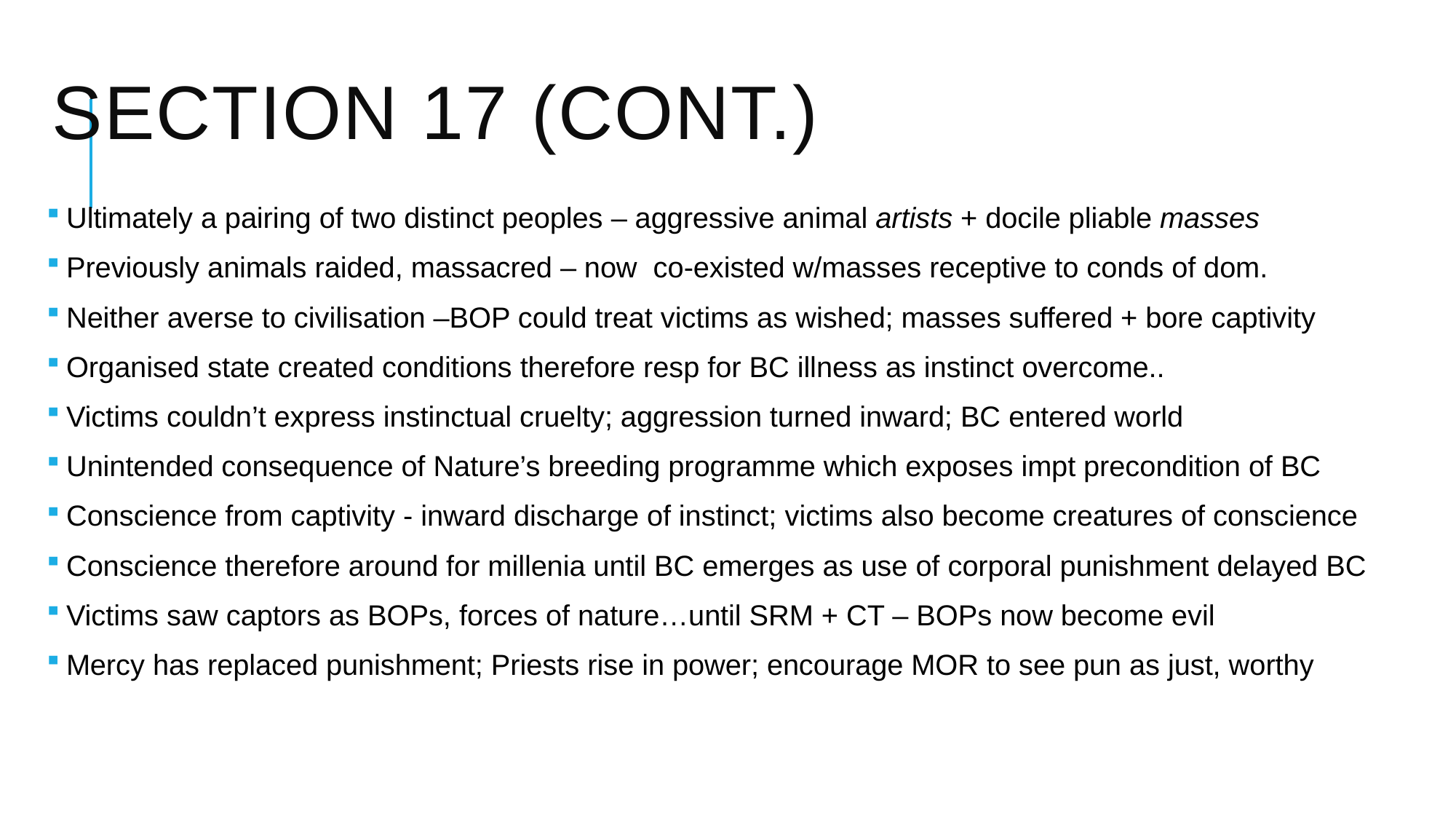

# Section 17 (cont.)
 Ultimately a pairing of two distinct peoples – aggressive animal artists + docile pliable masses
 Previously animals raided, massacred – now  co-existed w/masses receptive to conds of dom.
 Neither averse to civilisation –BOP could treat victims as wished; masses suffered + bore captivity
 Organised state created conditions therefore resp for BC illness as instinct overcome..
 Victims couldn’t express instinctual cruelty; aggression turned inward; BC entered world
 Unintended consequence of Nature’s breeding programme which exposes impt precondition of BC
 Conscience from captivity - inward discharge of instinct; victims also become creatures of conscience
 Conscience therefore around for millenia until BC emerges as use of corporal punishment delayed BC
 Victims saw captors as BOPs, forces of nature…until SRM + CT – BOPs now become evil
 Mercy has replaced punishment; Priests rise in power; encourage MOR to see pun as just, worthy